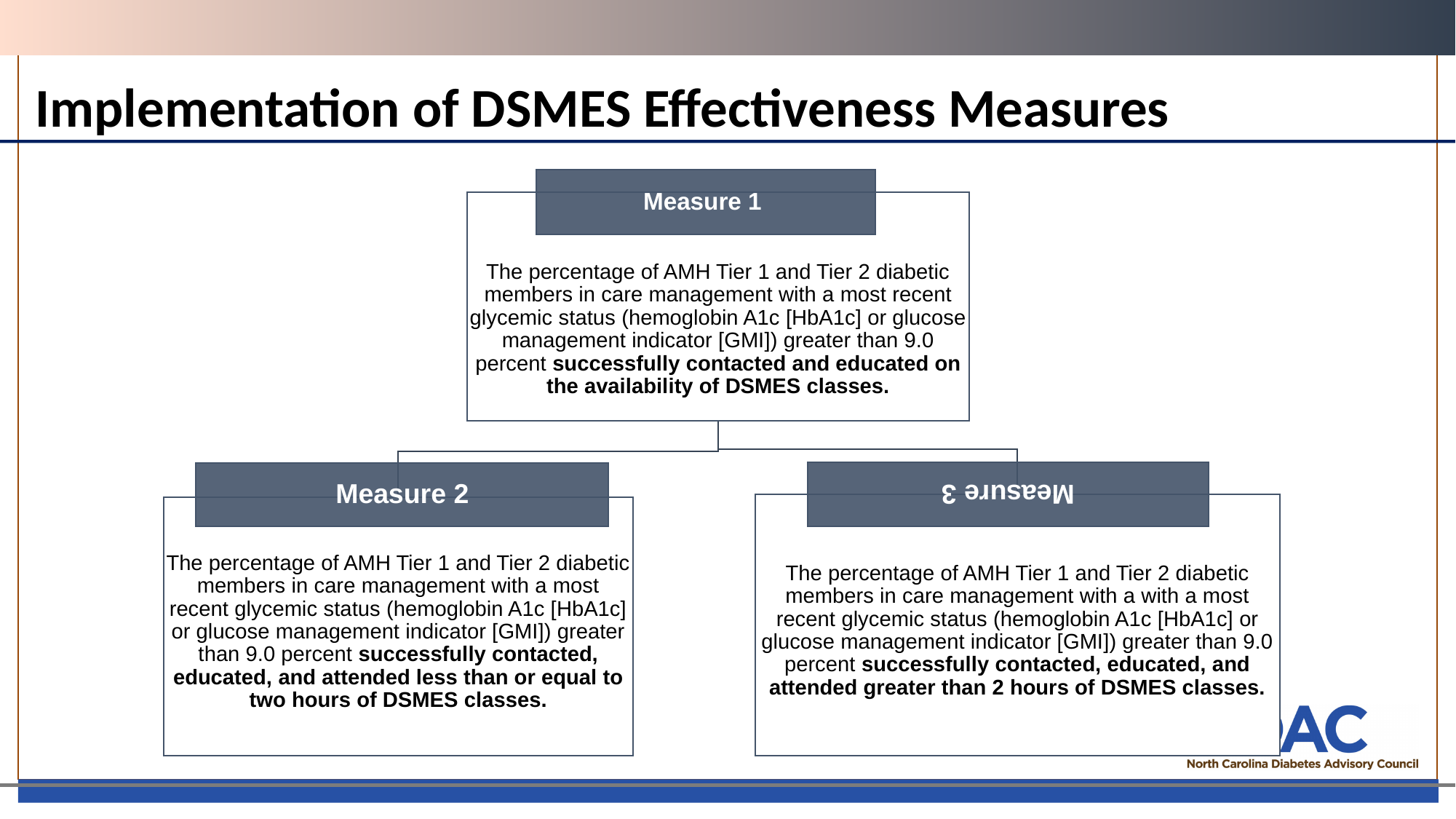

# Implementation of DSMES Effectiveness Measures

The percentage of AMH Tier 1 and Tier 2 diabetic members in care management with a most recent glycemic status (hemoglobin A1c [HbA1c] or glucose management indicator [GMI]) greater than 9.0 percent successfully contacted and educated on the availability of DSMES classes.
Measure 1

The percentage of AMH Tier 1 and Tier 2 diabetic members in care management with a most recent glycemic status (hemoglobin A1c [HbA1c] or glucose management indicator [GMI]) greater than 9.0 percent successfully contacted, educated, and attended less than or equal to two hours of DSMES classes.
Measure 2

The percentage of AMH Tier 1 and Tier 2 diabetic members in care management with a with a most recent glycemic status (hemoglobin A1c [HbA1c] or glucose management indicator [GMI]) greater than 9.0 percent successfully contacted, educated, and attended greater than 2 hours of DSMES classes.
Measure 3